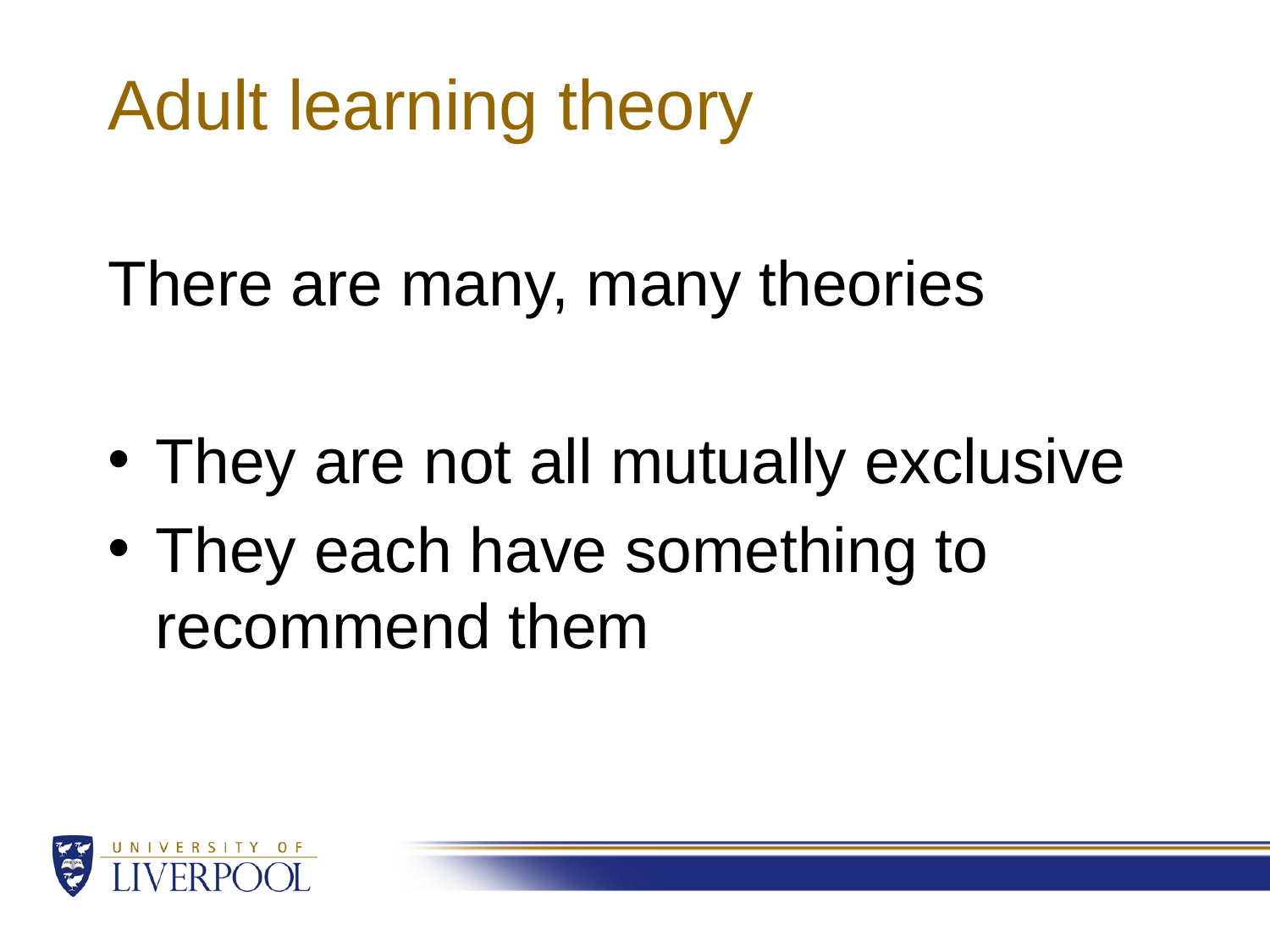

# Adult learning theory
There are many, many theories

They are not all mutually exclusive
They each have something to recommend them